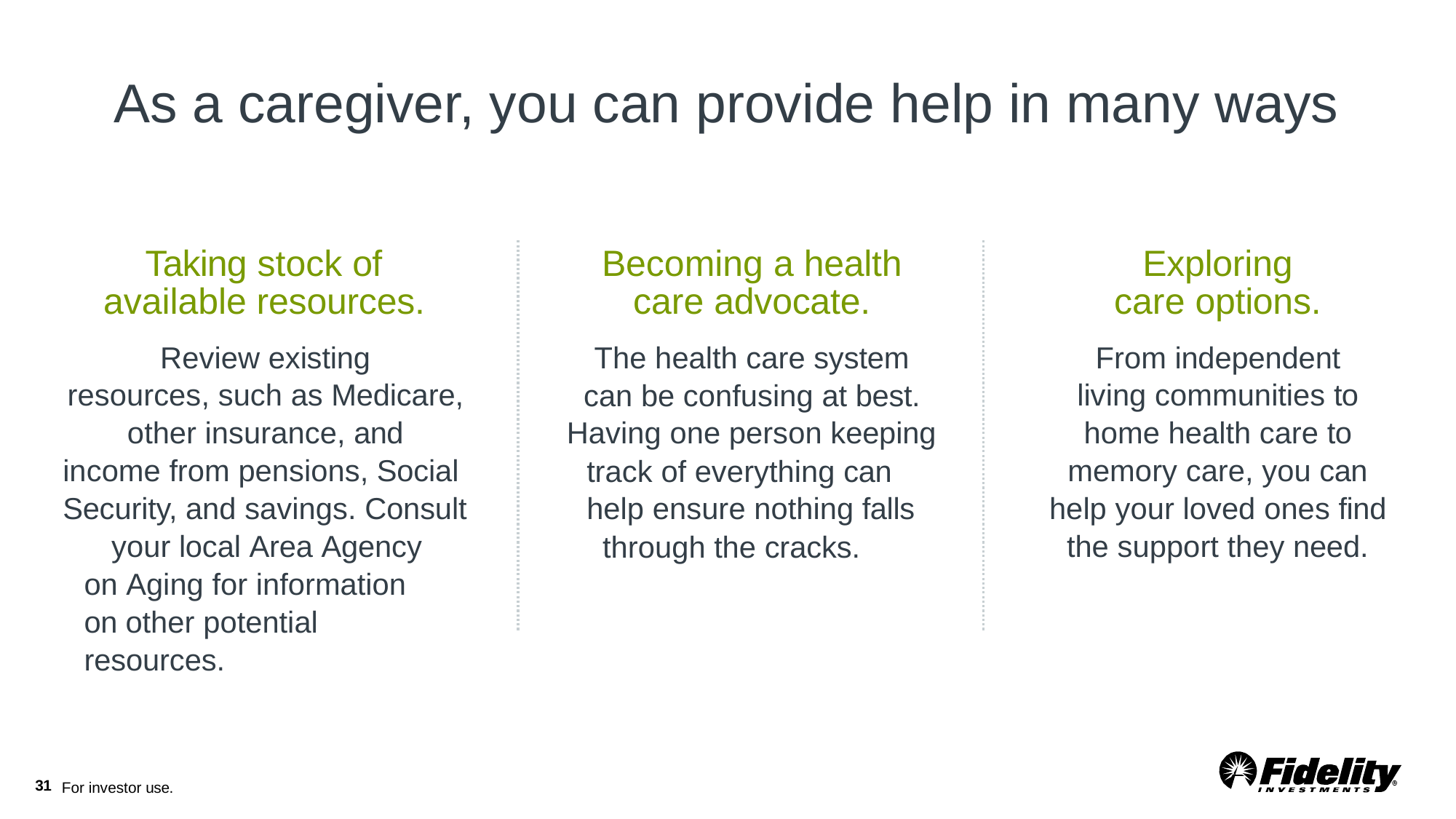

# As a caregiver, you can provide help in many ways
Taking stock of available resources.
Review existing resources, such as Medicare,
other insurance, and income from pensions, Social Security, and savings. Consult
your local Area Agency on Aging for information on other potential resources.
Becoming a health care advocate.
The health care system can be confusing at best.
Having one person keeping track of everything can help ensure nothing falls
through the cracks.
Exploring care options.
From independent living communities to home health care to memory care, you can
help your loved ones find the support they need.

31
For investor use.